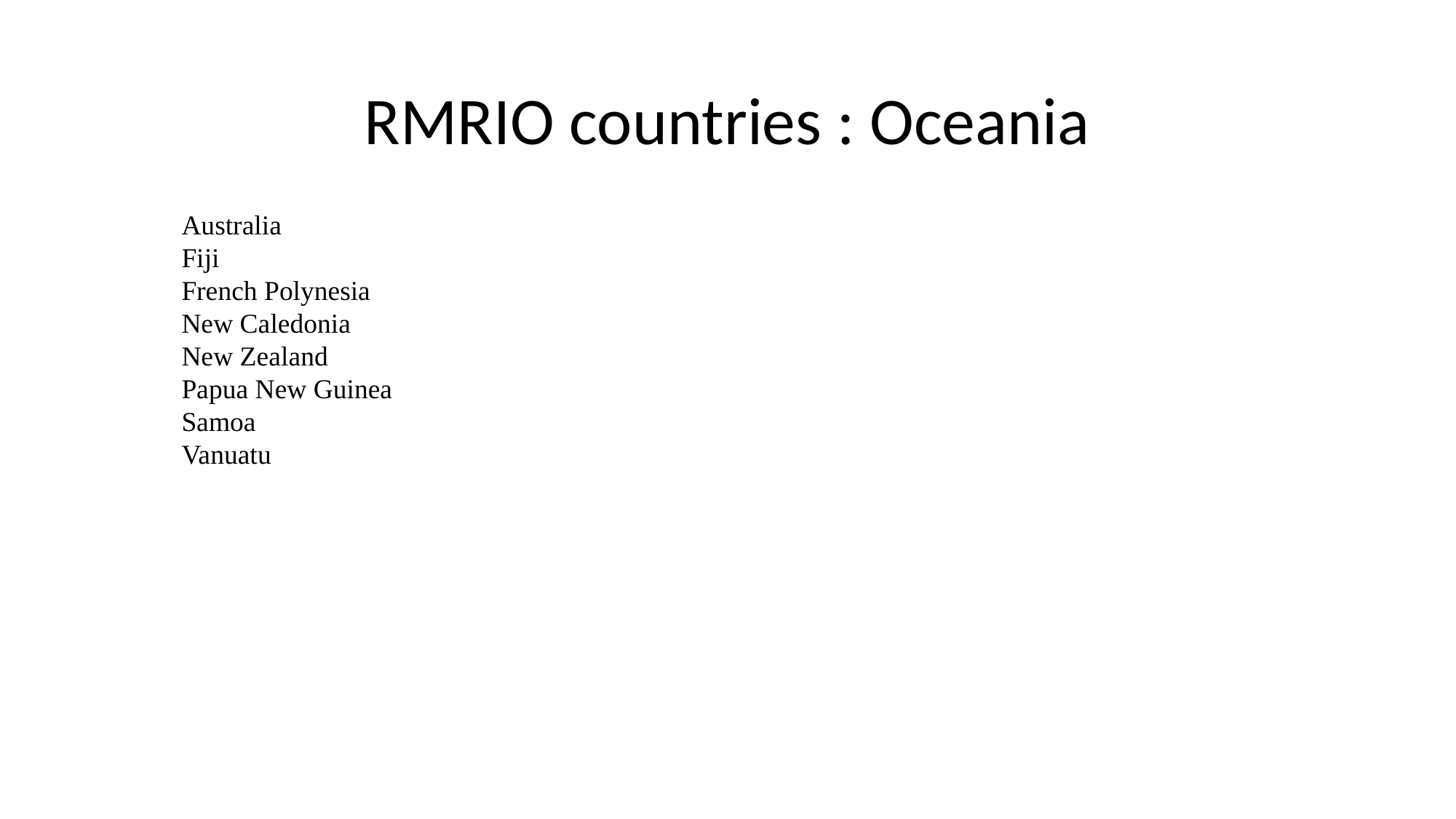

# RMRIO countries : Oceania
Australia
Fiji
French Polynesia
New Caledonia
New Zealand
Papua New Guinea
Samoa
Vanuatu